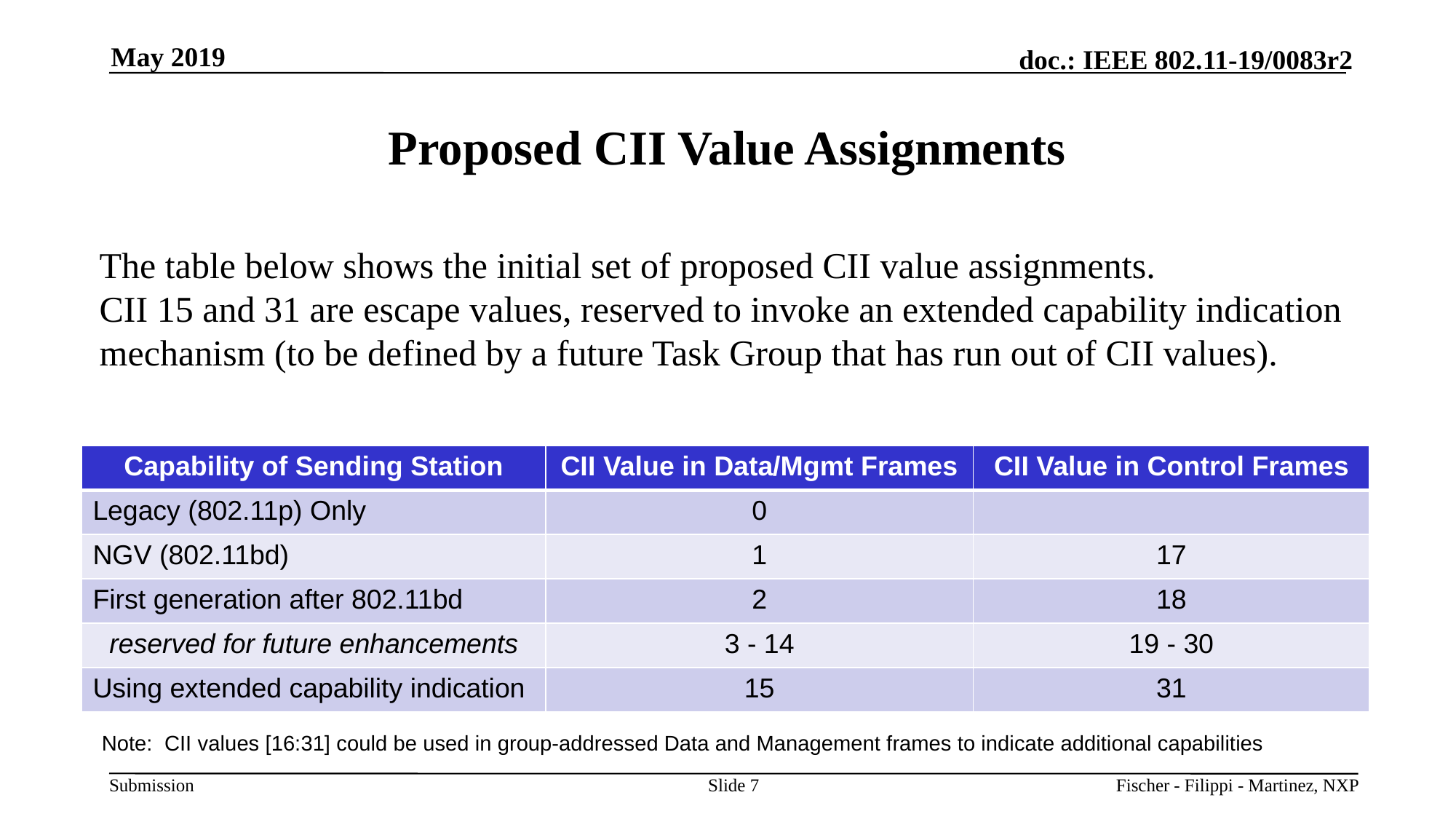

May 2019
# Proposed CII Value Assignments
The table below shows the initial set of proposed CII value assignments.
CII 15 and 31 are escape values, reserved to invoke an extended capability indication mechanism (to be defined by a future Task Group that has run out of CII values).
| Capability of Sending Station | CII Value in Data/Mgmt Frames | CII Value in Control Frames |
| --- | --- | --- |
| Legacy (802.11p) Only | 0 |  |
| NGV (802.11bd) | 1 | 17 |
| First generation after 802.11bd | 2 | 18 |
| reserved for future enhancements | 3 - 14 | 19 - 30 |
| Using extended capability indication | 15 | 31 |
Note:  CII values [16:31] could be used in group-addressed Data and Management frames to indicate additional capabilities
Slide 7
Fischer - Filippi - Martinez, NXP